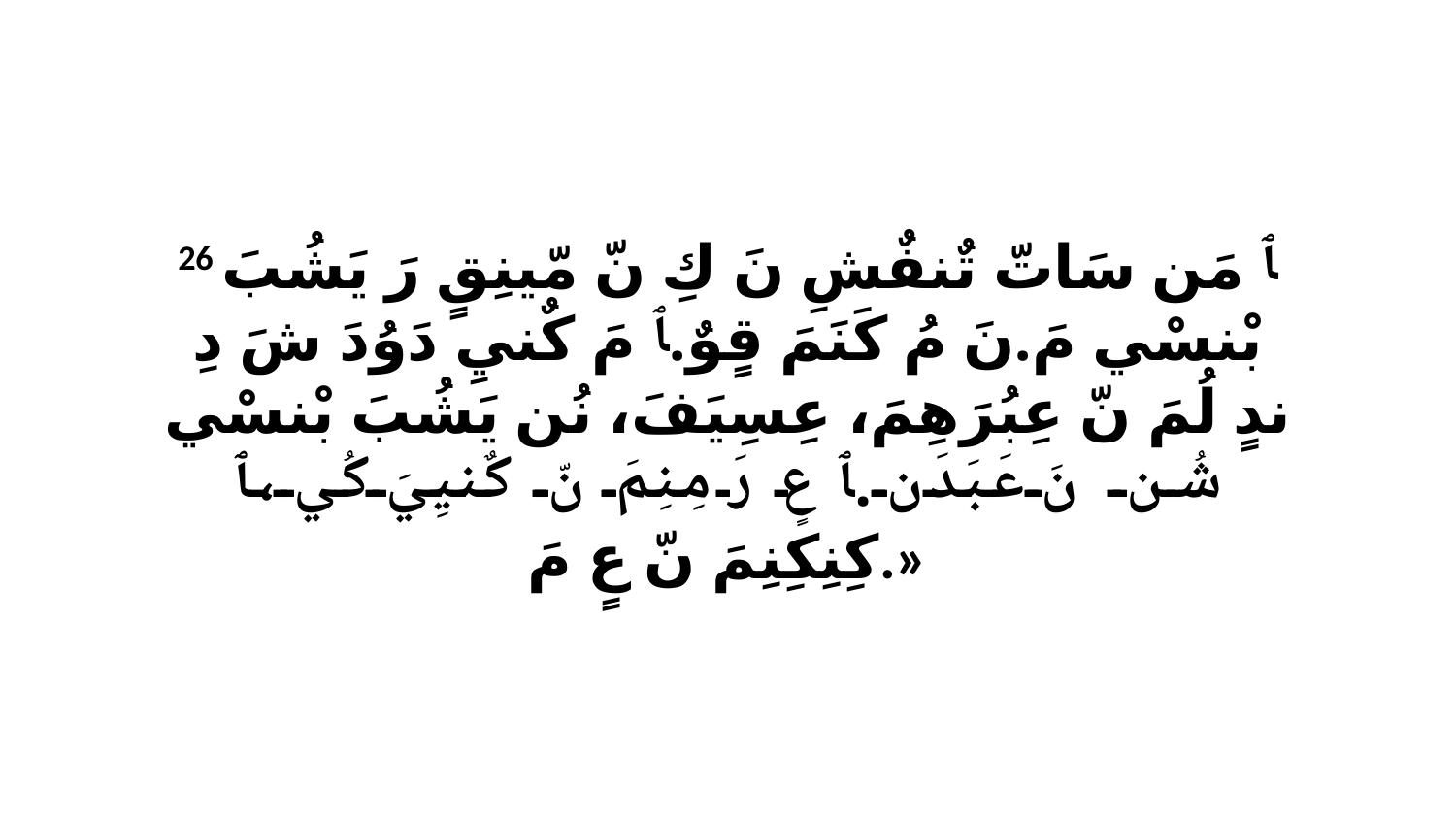

26 ﭑ مَن سَاتّ تٌنفٌشِ نَ كِ نّ مّينِقٍ رَ يَشُبَ بْنسْي مَ.نَ مُ كَنَمَ قٍوٌ.ﭑ مَ كٌنيِ دَوُدَ شَ دِ ندٍ لُمَ نّ عِبُرَهِمَ، عِسِيَفَ، نُن يَشُبَ بْنسْي شُن نَ عَبَدَن.ﭑ عٍ رَ مِنِمَ نّ كٌنيِيَ كُي،ﭑ كِنِكِنِمَ نّ عٍ مَ.»